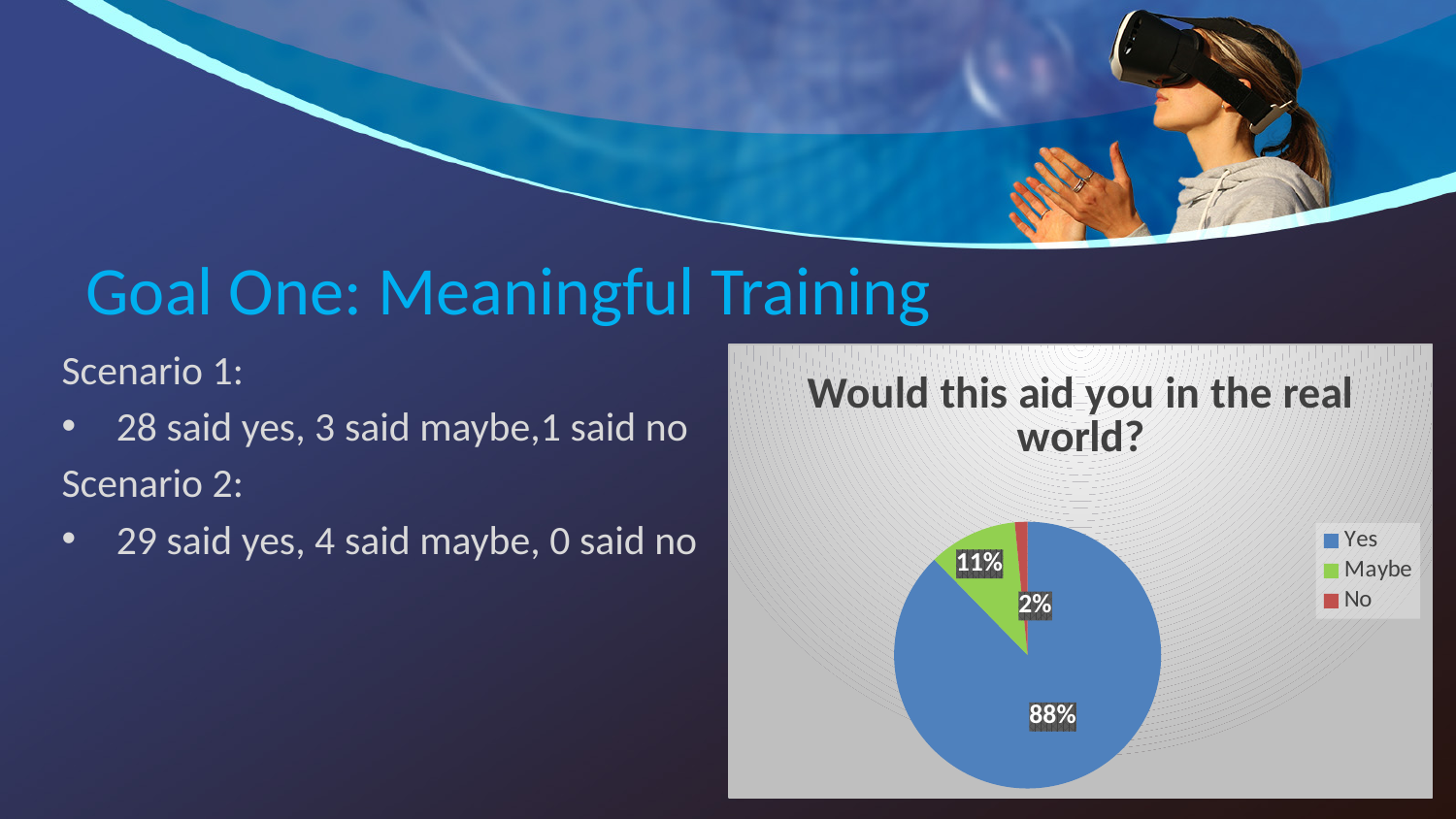

# Goal One: Meaningful Training

Scenario 1:
28 said yes, 3 said maybe,1 said no
Scenario 2:
29 said yes, 4 said maybe, 0 said no

### Chart: Would this aid you in the real world?

| Category |  |
|---|---|
| Yes | 57.0 |
| Maybe | 7.0 |
| No | 1.0 |